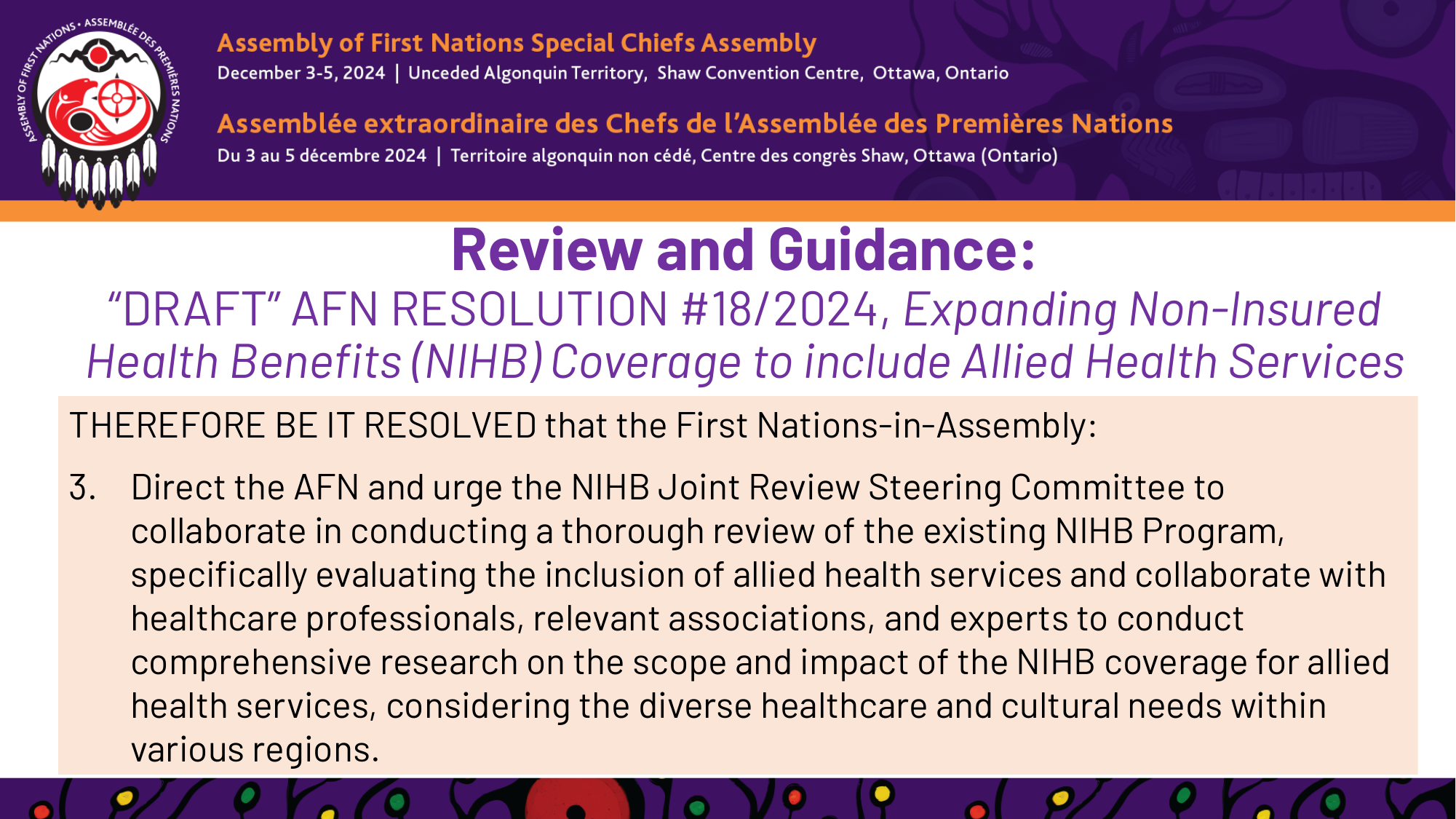

# Review and Guidance: “DRAFT” AFN RESOLUTION #18/2024, Expanding Non-Insured Health Benefits (NIHB) Coverage to include Allied Health Services
THEREFORE BE IT RESOLVED that the First Nations-in-Assembly:
Direct the AFN and urge the NIHB Joint Review Steering Committee to collaborate in conducting a thorough review of the existing NIHB Program, specifically evaluating the inclusion of allied health services and collaborate with healthcare professionals, relevant associations, and experts to conduct comprehensive research on the scope and impact of the NIHB coverage for allied health services, considering the diverse healthcare and cultural needs within various regions.
3 of 4 “THEREFORE BE IT RESOLVED”